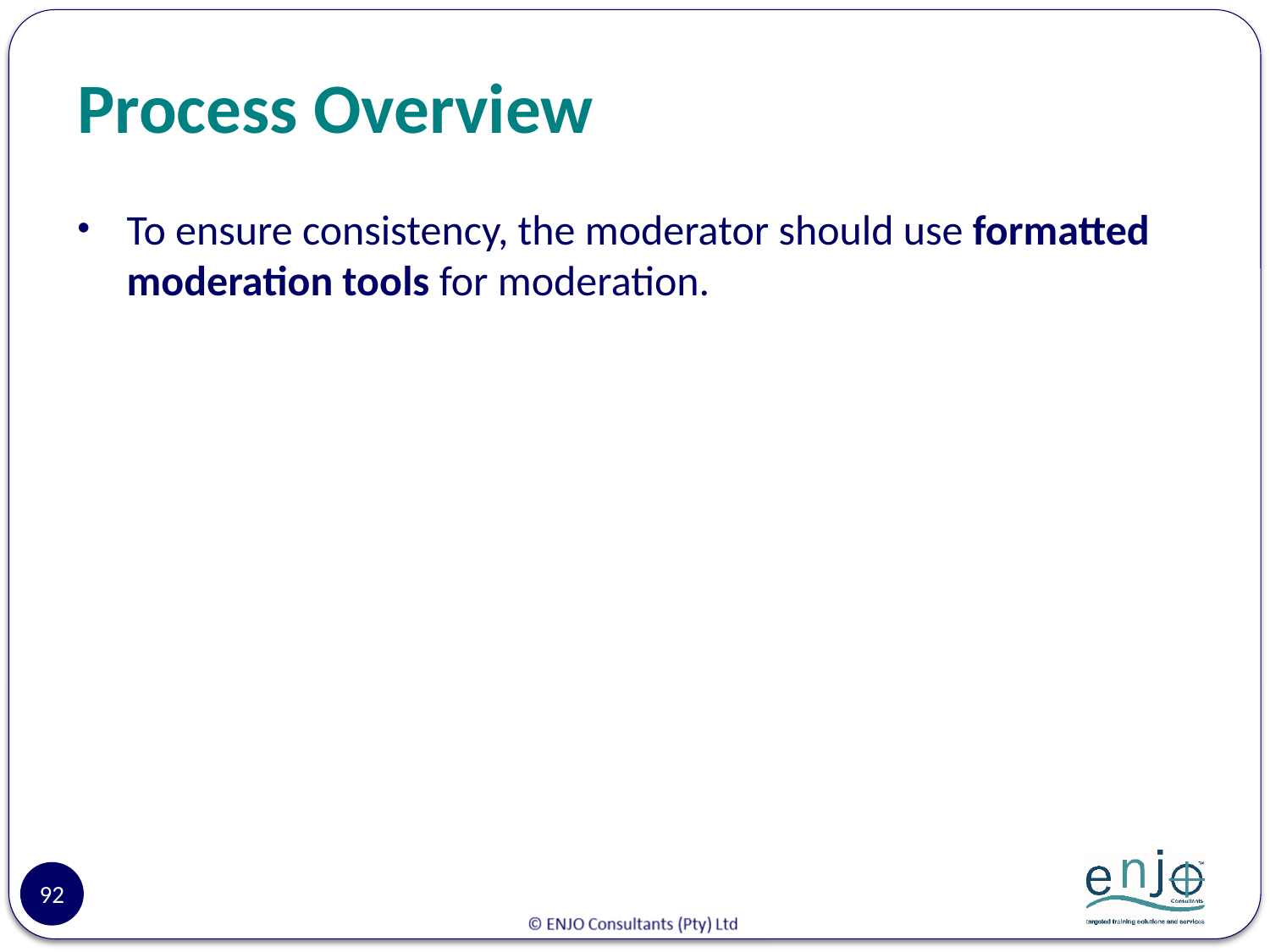

# Process Overview
To ensure consistency, the moderator should use formatted moderation tools for moderation.

92